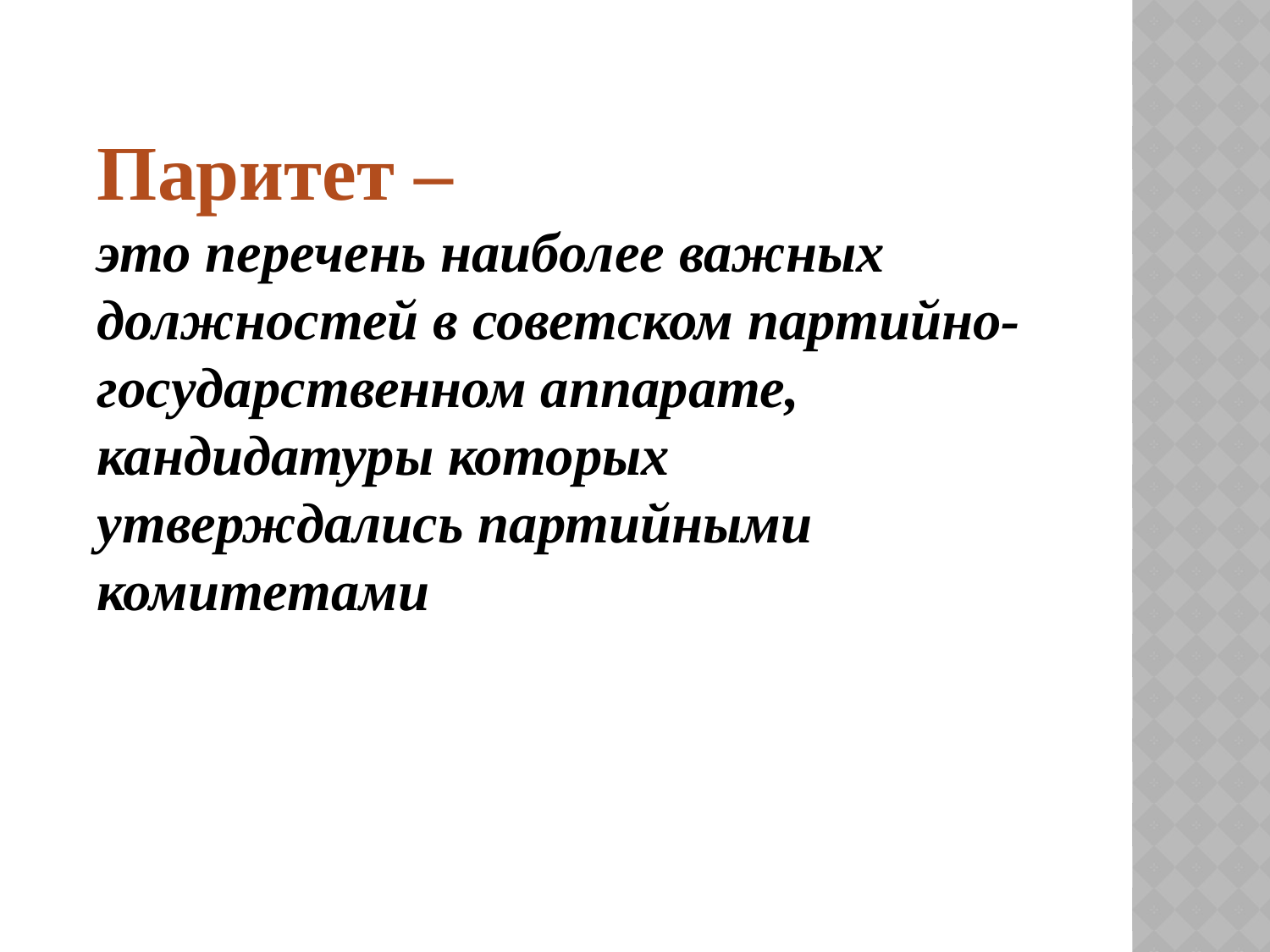

Паритет –
это перечень наиболее важных должностей в советском партийно-государственном аппарате, кандидатуры которых утверждались партийными комитетами